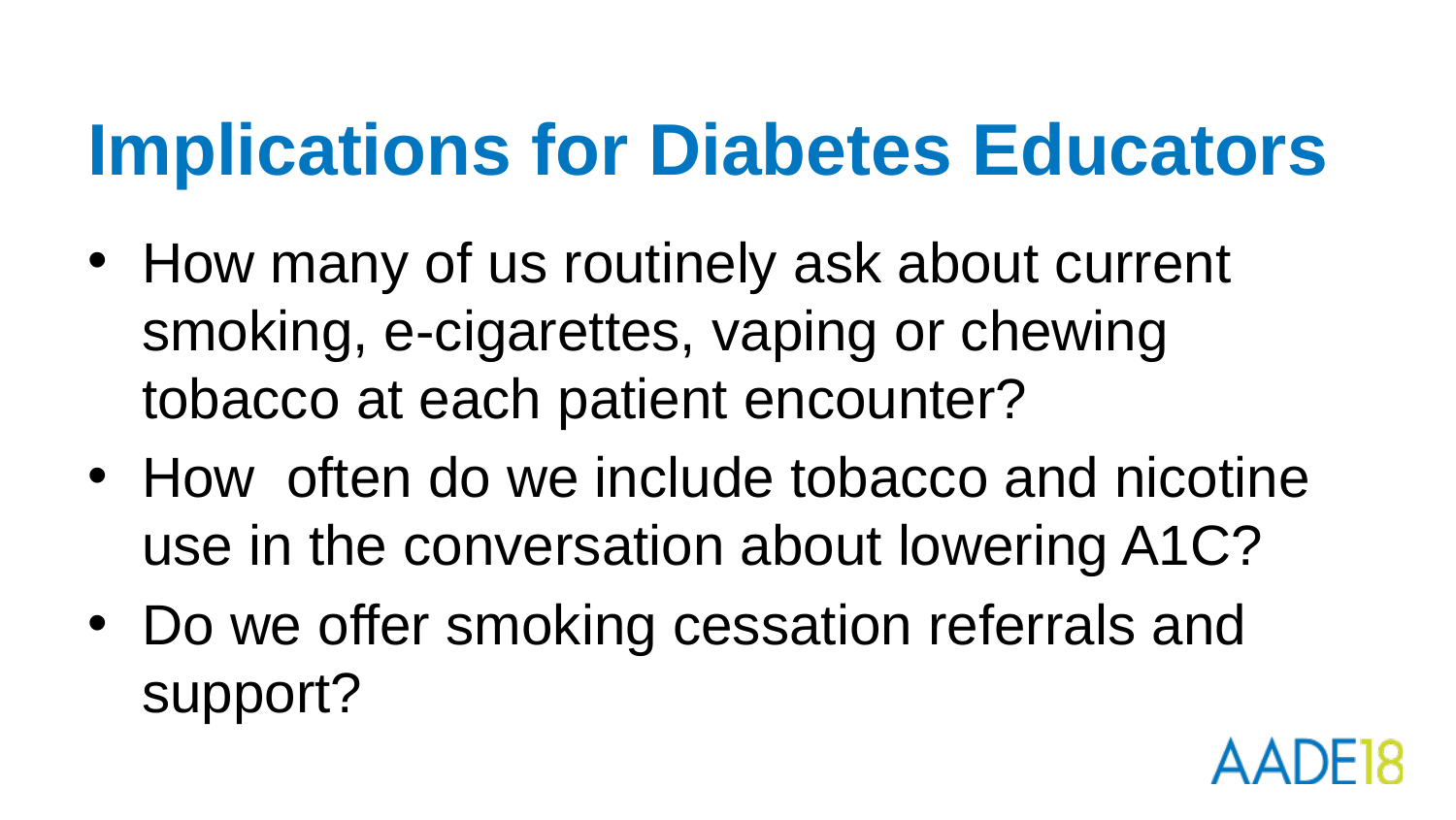

# Implications for Diabetes Educators
How many of us routinely ask about current smoking, e-cigarettes, vaping or chewing tobacco at each patient encounter?
How  often do we include tobacco and nicotine use in the conversation about lowering A1C?
Do we offer smoking cessation referrals and support?